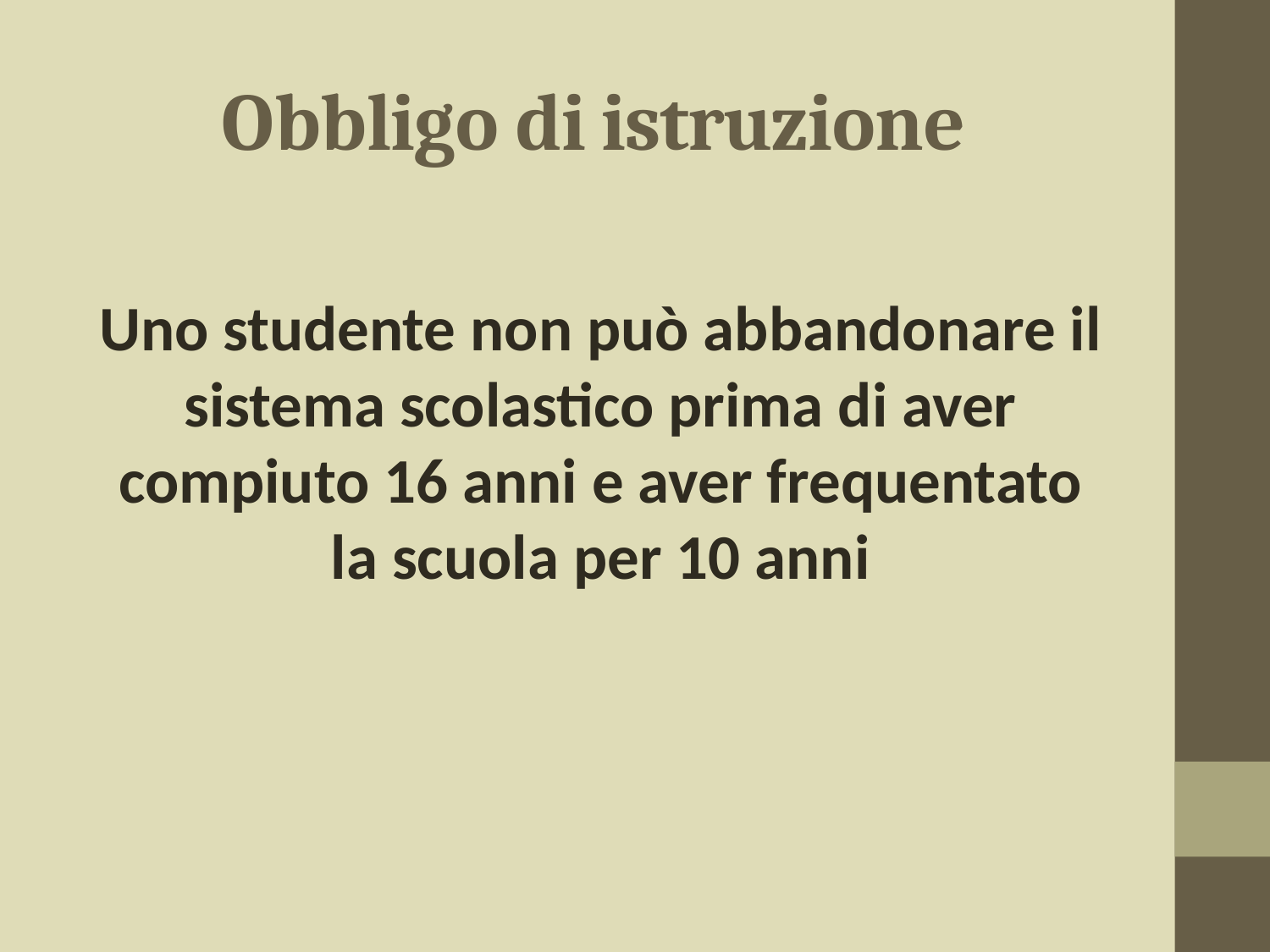

# Obbligo di istruzione

Uno studente non può abbandonare il sistema scolastico prima di aver compiuto 16 anni e aver frequentato la scuola per 10 anni